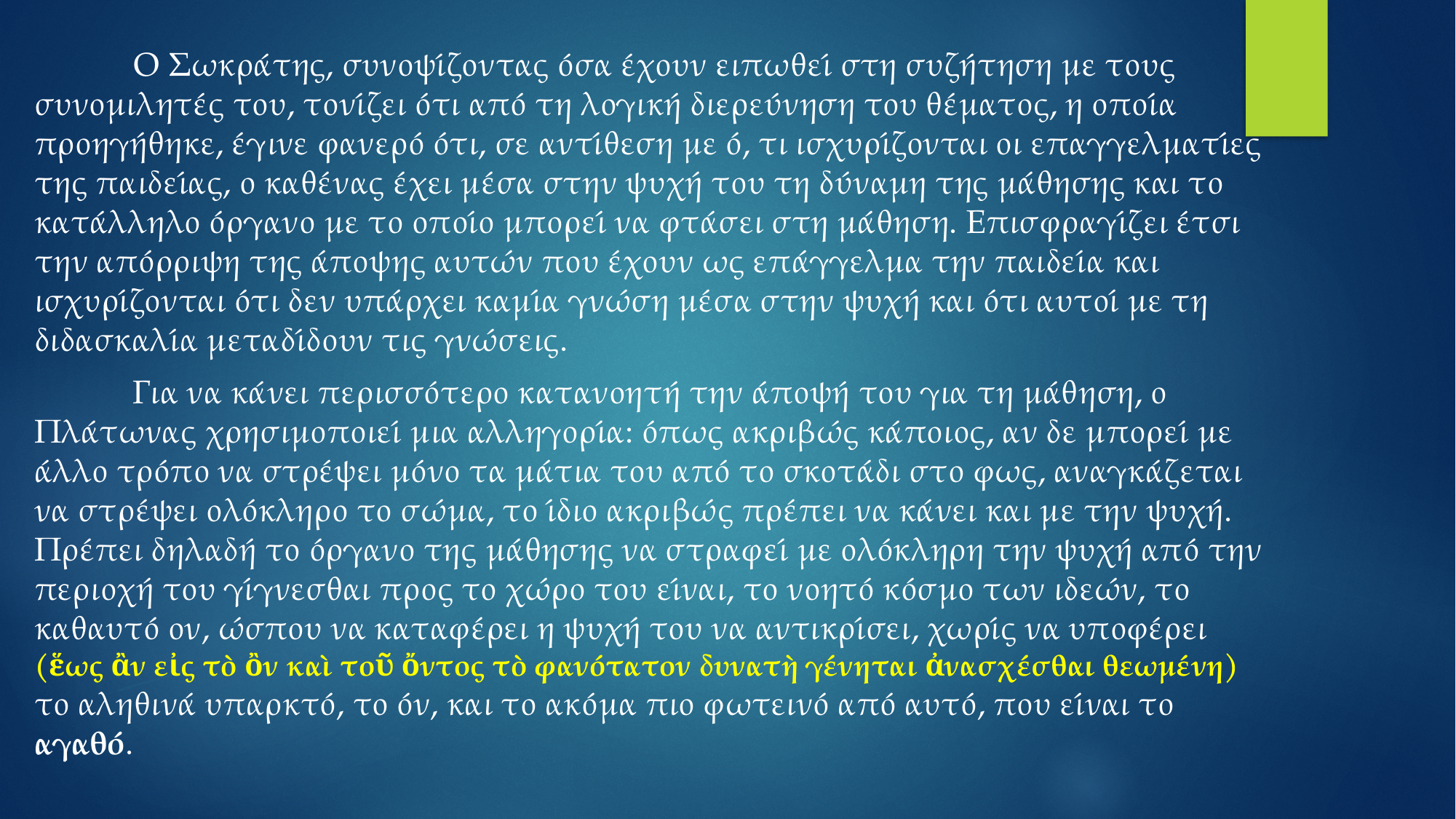

Ο Σωκράτης, συνοψίζοντας όσα έχουν ειπωθεί στη συζήτηση με τους συνομιλητές του, τονίζει ότι από τη λογική διερεύνηση του θέματος, η οποία προηγήθηκε, έγινε φανερό ότι, σε αντίθεση με ό, τι ισχυρίζονται οι επαγγελματίες της παιδείας, ο καθένας έχει μέσα στην ψυχή του τη δύναμη της μάθησης και το κατάλληλο όργανο με το οποίο μπορεί να φτάσει στη μάθηση. Επισφραγίζει έτσι την απόρριψη της άποψης αυτών που έχουν ως επάγγελμα την παιδεία και ισχυρίζονται ότι δεν υπάρχει καμία γνώση μέσα στην ψυχή και ότι αυτοί με τη διδασκαλία μεταδίδουν τις γνώσεις.
	Για να κάνει περισσότερο κατανοητή την άποψή του για τη μάθηση, ο Πλάτωνας χρησιμοποιεί μια αλληγορία: όπως ακριβώς κάποιος, αν δε μπορεί με άλλο τρόπο να στρέψει μόνο τα μάτια του από το σκοτάδι στο φως, αναγκάζεται να στρέψει ολόκληρο το σώμα, το ίδιο ακριβώς πρέπει να κάνει και με την ψυχή. Πρέπει δηλαδή το όργανο της μάθησης να στραφεί με ολόκληρη την ψυχή από την περιοχή του γίγνεσθαι προς το χώρο του είναι, το νοητό κόσμο των ιδεών, το καθαυτό ον, ώσπου να καταφέρει η ψυχή του να αντικρίσει, χωρίς να υποφέρει (ἕως ἂν εἰς τὸ ὂν καὶ τοῦ ὄντος τὸ φανότατον δυνατὴ γένηται ἀνασχέσθαι θεωμένη) το αληθινά υπαρκτό, το όν, και το ακόμα πιο φωτεινό από αυτό, που είναι το αγαθό.